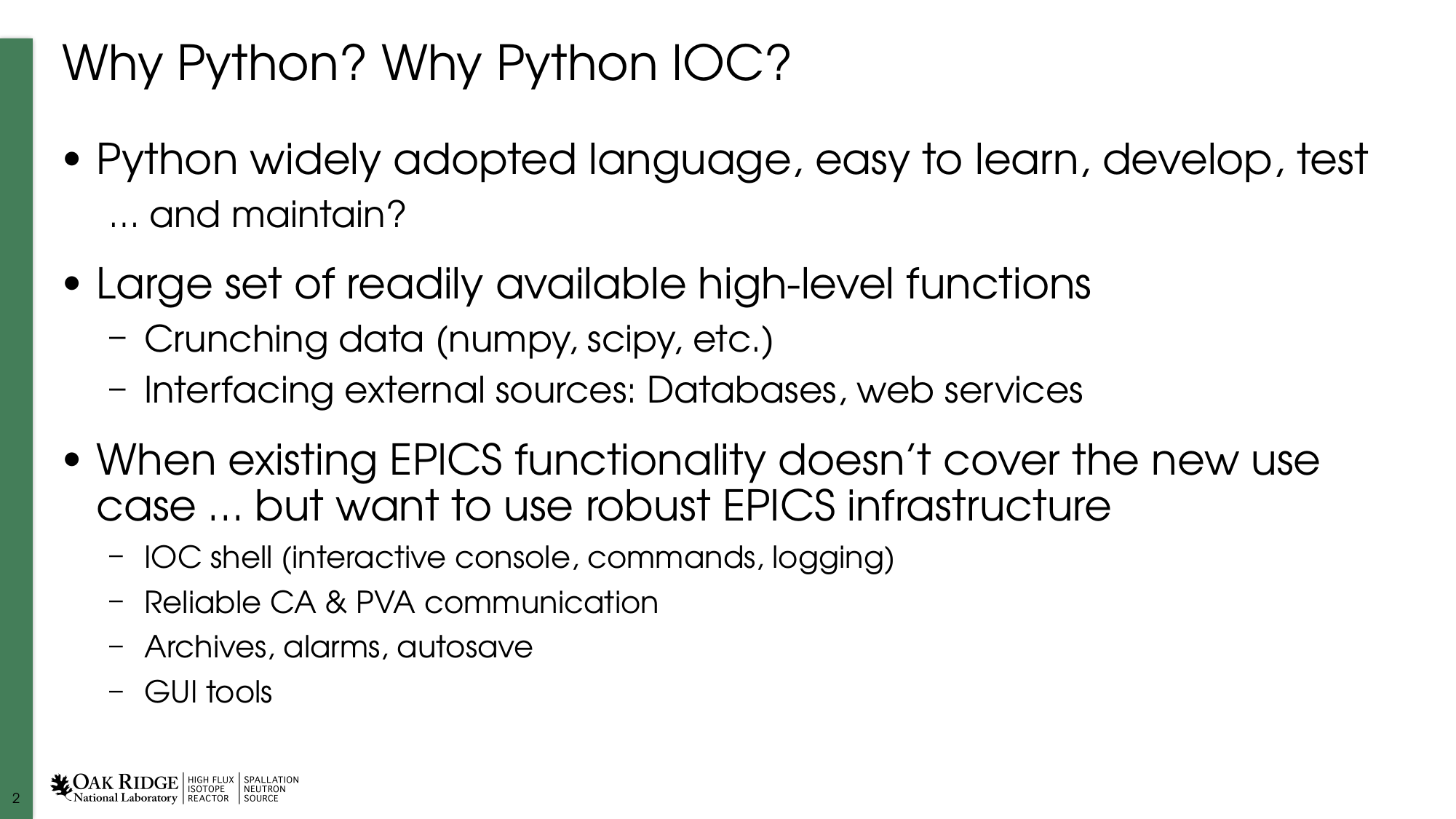

# Why Python? Why Python IOC?
Python widely adopted language, easy to learn, develop, test
… and maintain?
Large set of readily available high-level functions
Crunching data (numpy, scipy, etc.)
Interfacing external sources: Databases, web services
When existing EPICS functionality doesn’t cover the new use case … but want to use robust EPICS infrastructure
IOC shell (interactive console, commands, logging)
Reliable CA & PVA communication
Archives, alarms, autosave
GUI tools